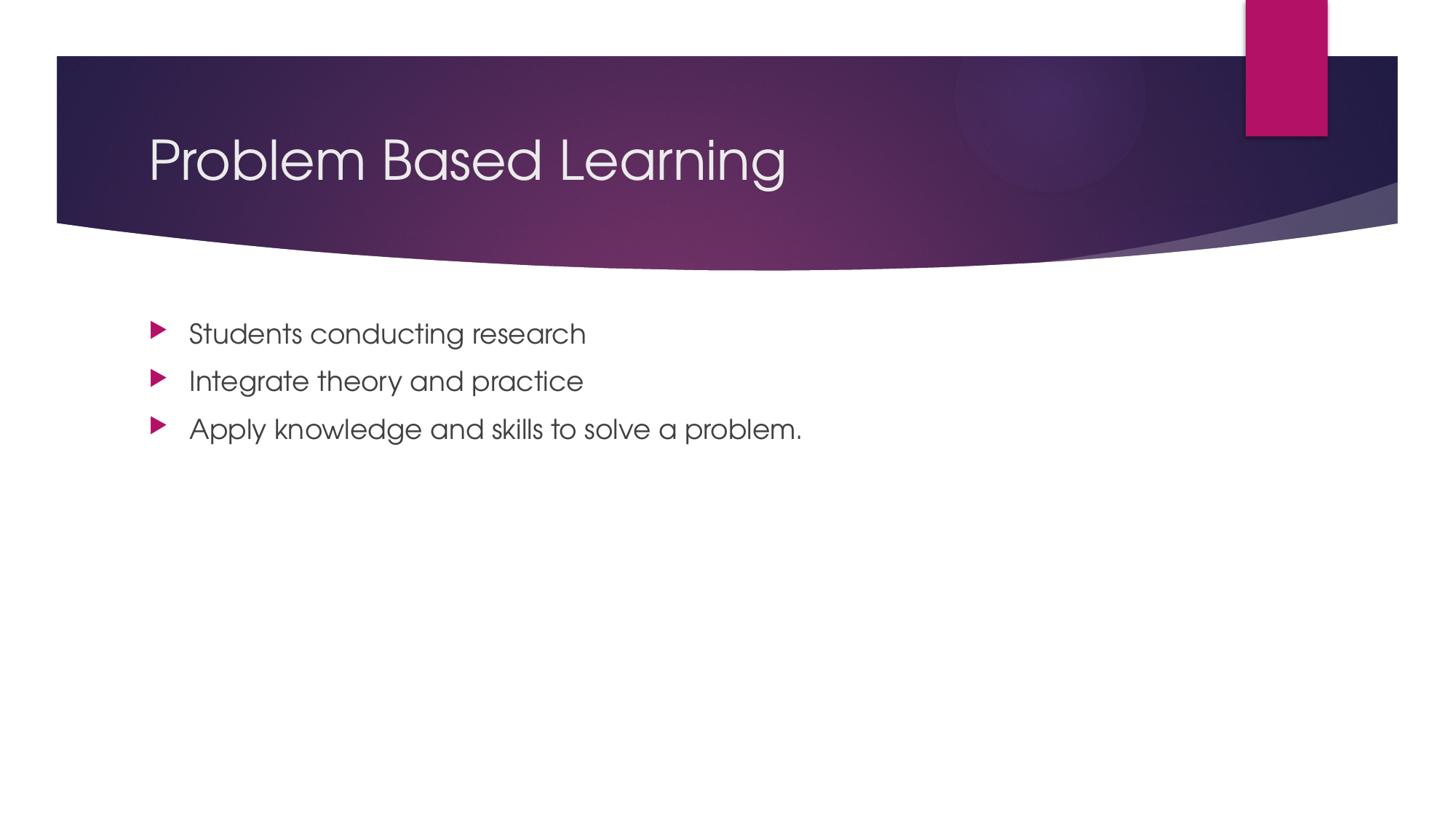

# Problem Based Learning
Students conducting research
Integrate theory and practice
Apply knowledge and skills to solve a problem.